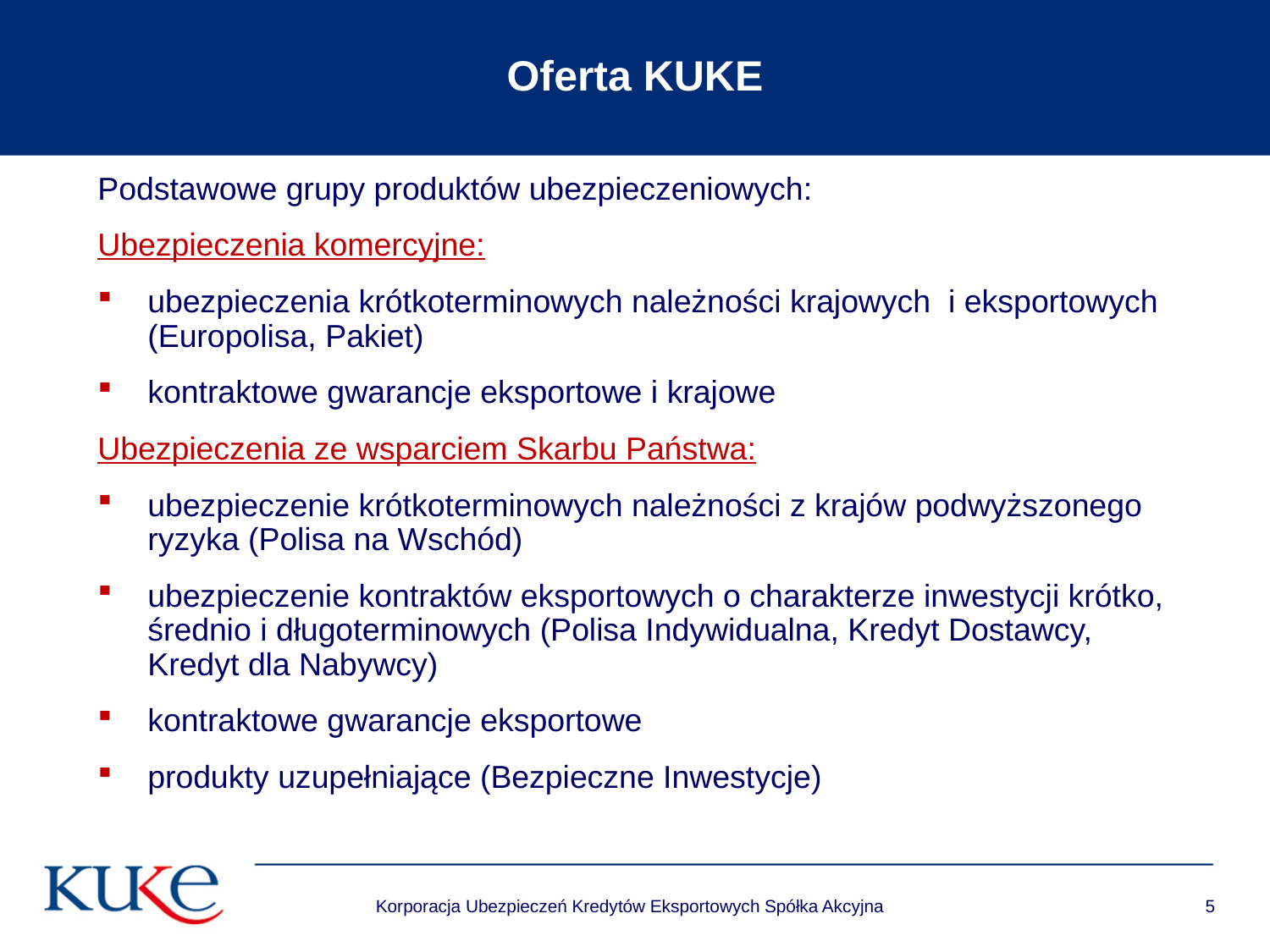

# Oferta KUKE
Podstawowe grupy produktów ubezpieczeniowych:
Ubezpieczenia komercyjne:
ubezpieczenia krótkoterminowych należności krajowych  i eksportowych (Europolisa, Pakiet)
kontraktowe gwarancje eksportowe i krajowe
Ubezpieczenia ze wsparciem Skarbu Państwa:
ubezpieczenie krótkoterminowych należności z krajów podwyższonego
ryzyka (Polisa na Wschód)
ubezpieczenie kontraktów eksportowych o charakterze inwestycji krótko,
średnio i długoterminowych (Polisa Indywidualna, Kredyt Dostawcy,
Kredyt dla Nabywcy)
kontraktowe gwarancje eksportowe
produkty uzupełniające (Bezpieczne Inwestycje)

Korporacja Ubezpieczeń Kredytów Eksportowych Spółka Akcyjna
5